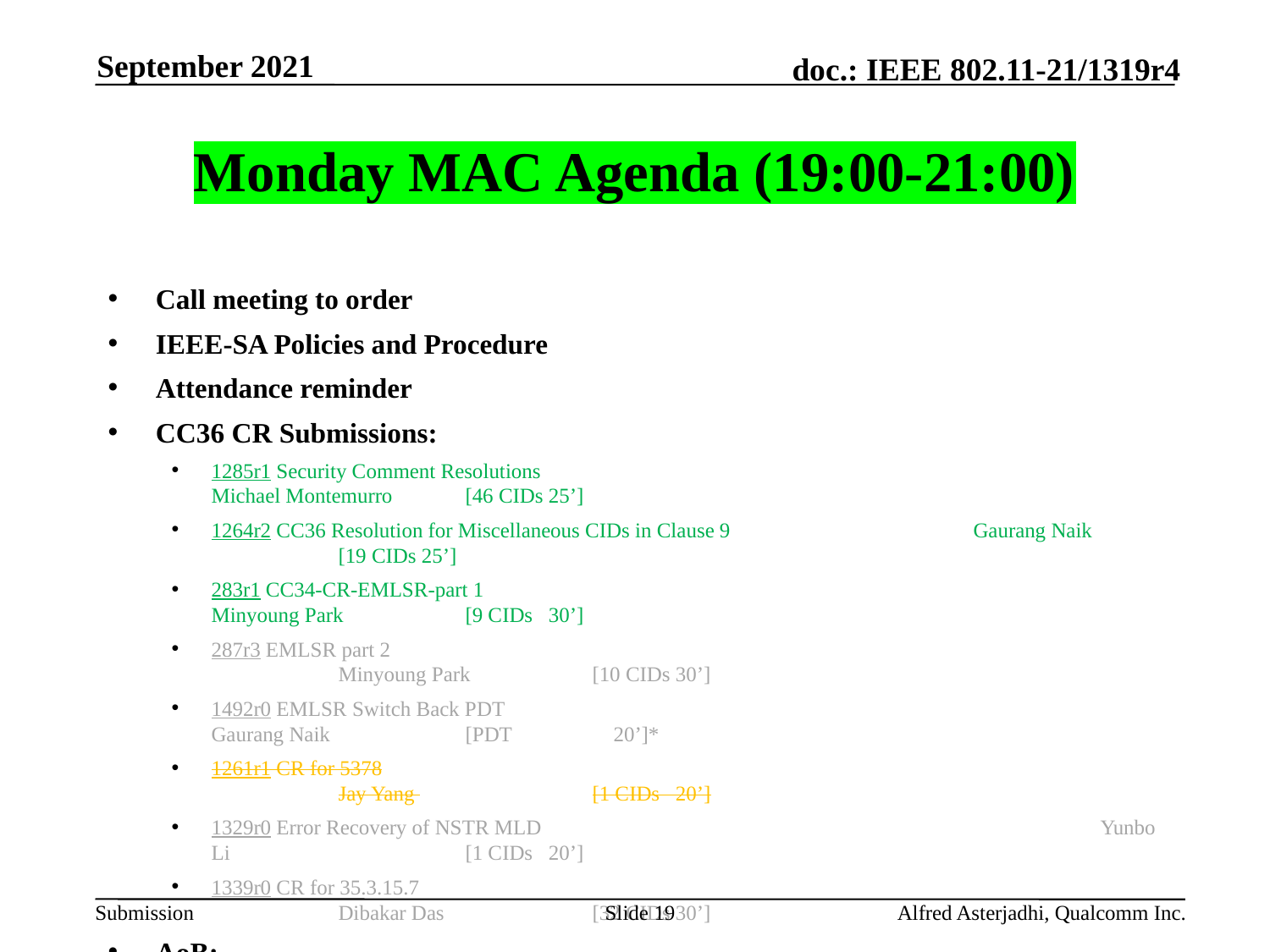

September 2021
# Monday MAC Agenda (19:00-21:00)
Call meeting to order
IEEE-SA Policies and Procedure
Attendance reminder
CC36 CR Submissions:
1285r1 Security Comment Resolutions					Michael Montemurro	[46 CIDs 25’]
1264r2 CC36 Resolution for Miscellaneous CIDs in Clause 9		Gaurang Naik 		[19 CIDs 25’]
283r1 CC34-CR-EMLSR-part 1					Minyoung Park 	[9 CIDs   30’]
287r3 EMLSR part 2							Minyoung Park 	[10 CIDs 30’]
1492r0 EMLSR Switch Back PDT					Gaurang Naik		[PDT 	    20’]*
1261r1 CR for 5378							Jay Yang 		[1 CIDs   20’]
1329r0 Error Recovery of NSTR MLD					Yunbo Li 		[1 CIDs   20’]
1339r0 CR for 35.3.15.7							Dibakar Das 		[32 CIDs 30’]
AoB:
Recess
*Order subject to MAC ad-hoc group approval
Slide 19
Alfred Asterjadhi, Qualcomm Inc.